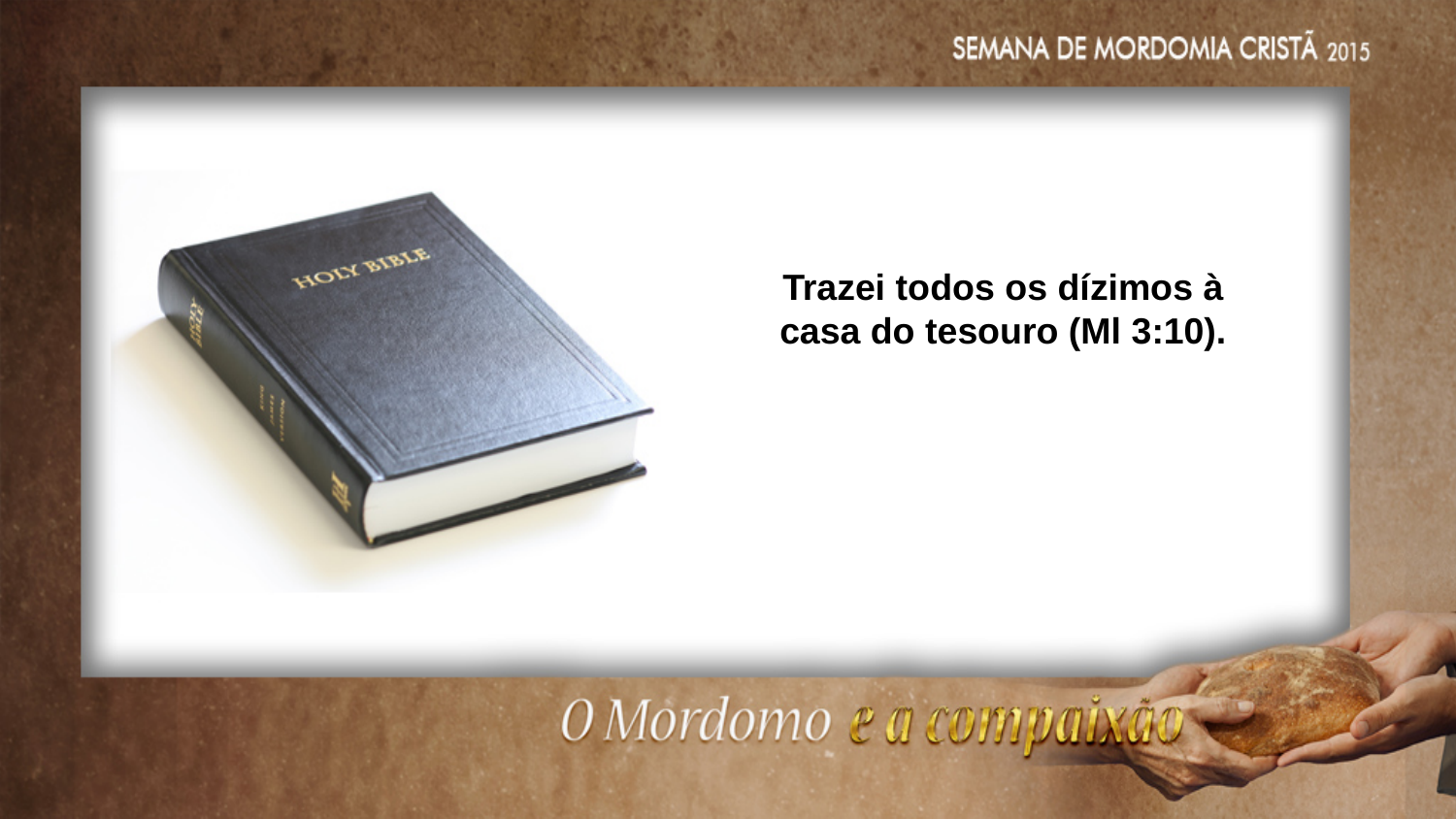

Trazei todos os dízimos à
casa do tesouro (Ml 3:10).